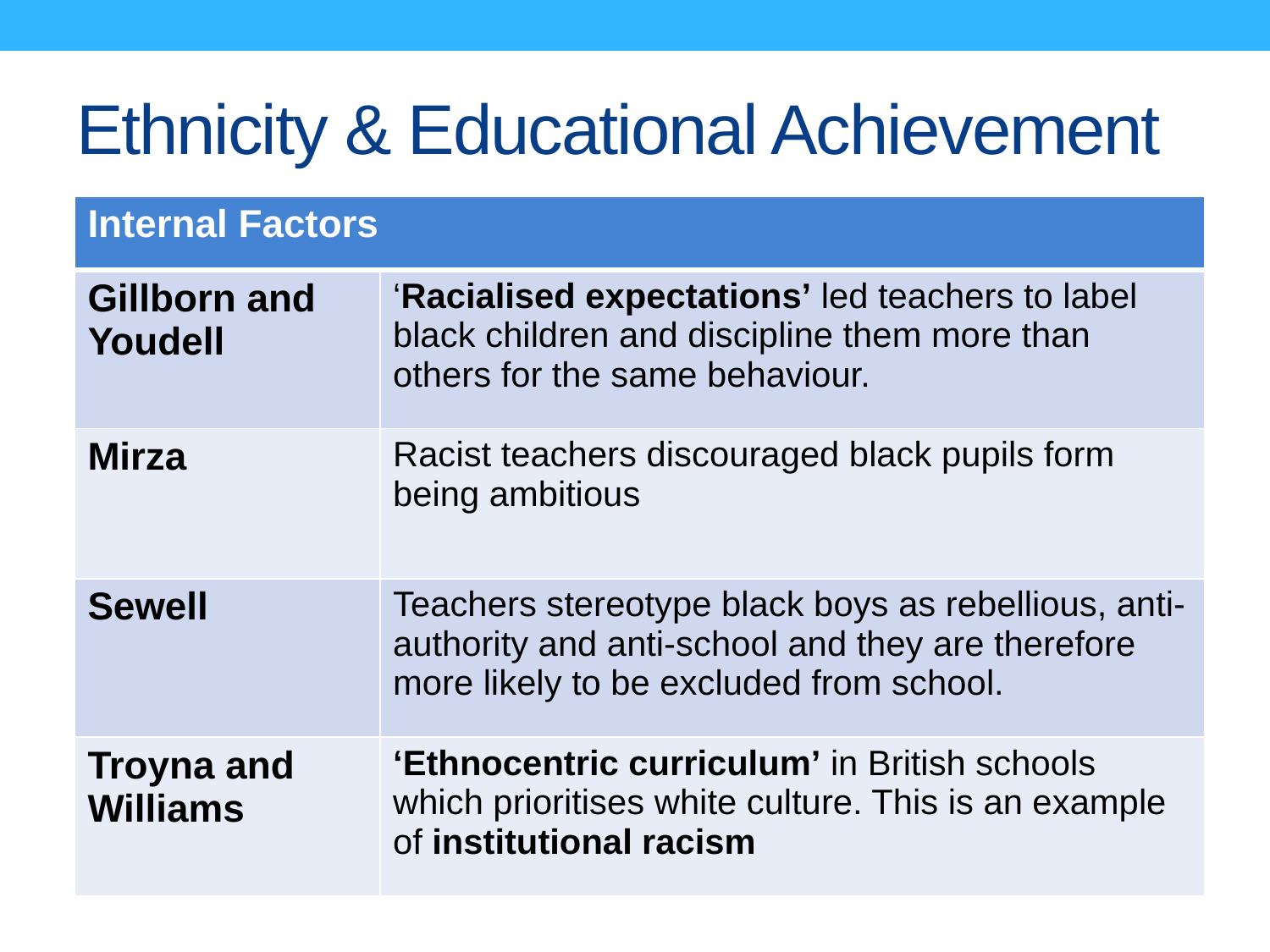

# Ethnicity & Educational Achievement
| Internal Factors |  |
| --- | --- |
| Gillborn and Youdell | ‘Racialised expectations’ led teachers to label black children and discipline them more than others for the same behaviour. |
| Mirza | Racist teachers discouraged black pupils form being ambitious |
| Sewell | Teachers stereotype black boys as rebellious, anti-authority and anti-school and they are therefore more likely to be excluded from school. |
| Troyna and Williams | ‘Ethnocentric curriculum’ in British schools which prioritises white culture. This is an example of institutional racism |